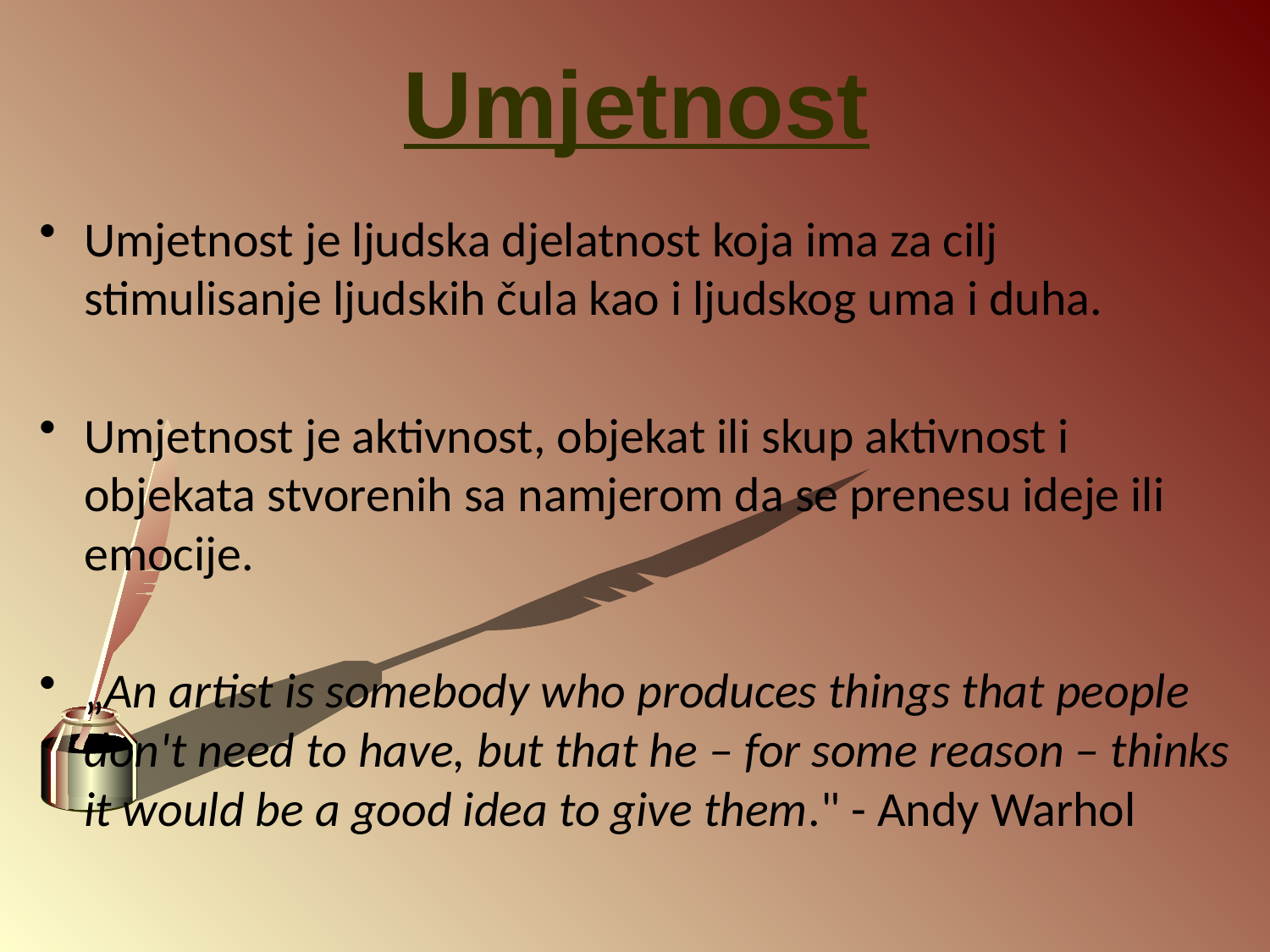

# Umjetnost
Umjetnost je ljudska djelatnost koja ima za cilj stimulisanje ljudskih čula kao i ljudskog uma i duha.

Umjetnost je aktivnost, objekat ili skup aktivnost i objekata stvorenih sa namjerom da se prenesu ideje ili emocije.

„An artist is somebody who produces things that people don't need to have, but that he – for some reason – thinks it would be a good idea to give them." - Andy Warhol